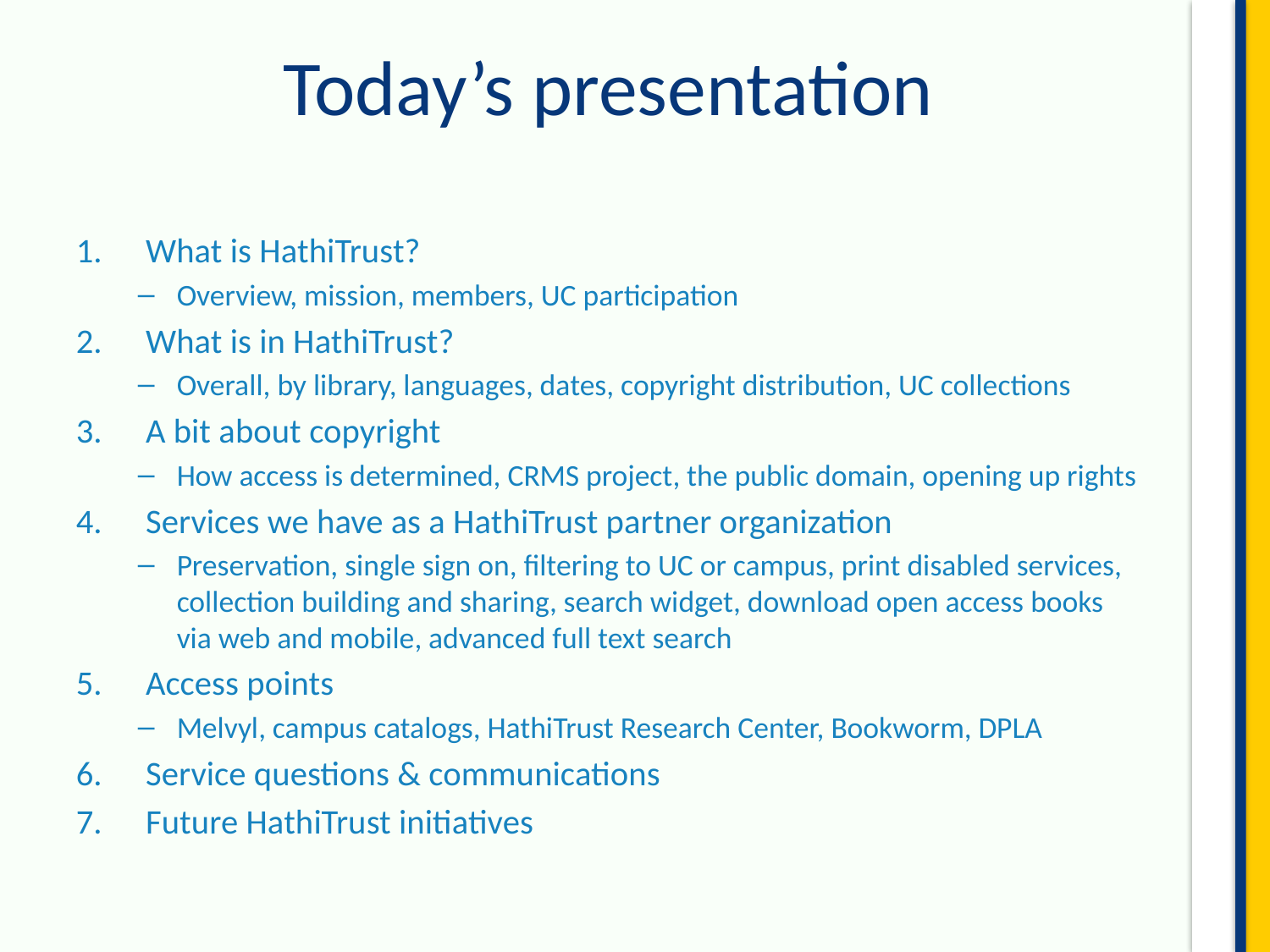

# Today’s presentation
What is HathiTrust?
Overview, mission, members, UC participation
What is in HathiTrust?
Overall, by library, languages, dates, copyright distribution, UC collections
A bit about copyright
How access is determined, CRMS project, the public domain, opening up rights
Services we have as a HathiTrust partner organization
Preservation, single sign on, filtering to UC or campus, print disabled services, collection building and sharing, search widget, download open access books via web and mobile, advanced full text search
Access points
Melvyl, campus catalogs, HathiTrust Research Center, Bookworm, DPLA
Service questions & communications
Future HathiTrust initiatives